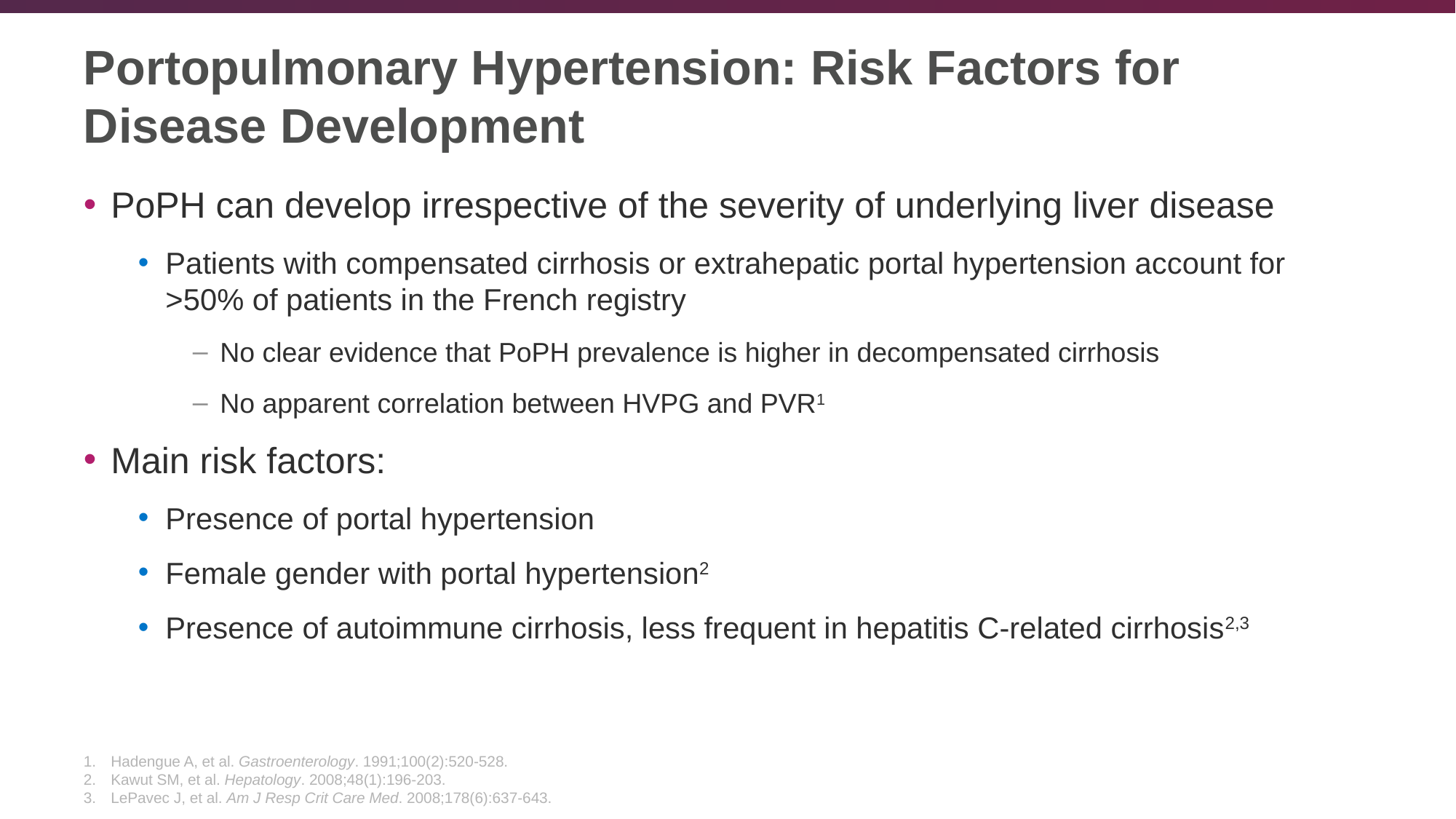

# Portopulmonary Hypertension: Risk Factors for Disease Development
PoPH can develop irrespective of the severity of underlying liver disease
Patients with compensated cirrhosis or extrahepatic portal hypertension account for >50% of patients in the French registry
No clear evidence that PoPH prevalence is higher in decompensated cirrhosis
No apparent correlation between HVPG and PVR1
Main risk factors:
Presence of portal hypertension
Female gender with portal hypertension2
Presence of autoimmune cirrhosis, less frequent in hepatitis C-related cirrhosis2,3
Hadengue A, et al. Gastroenterology. 1991;100(2):520-528.
Kawut SM, et al. Hepatology. 2008;48(1):196-203.
LePavec J, et al. Am J Resp Crit Care Med. 2008;178(6):637-643.